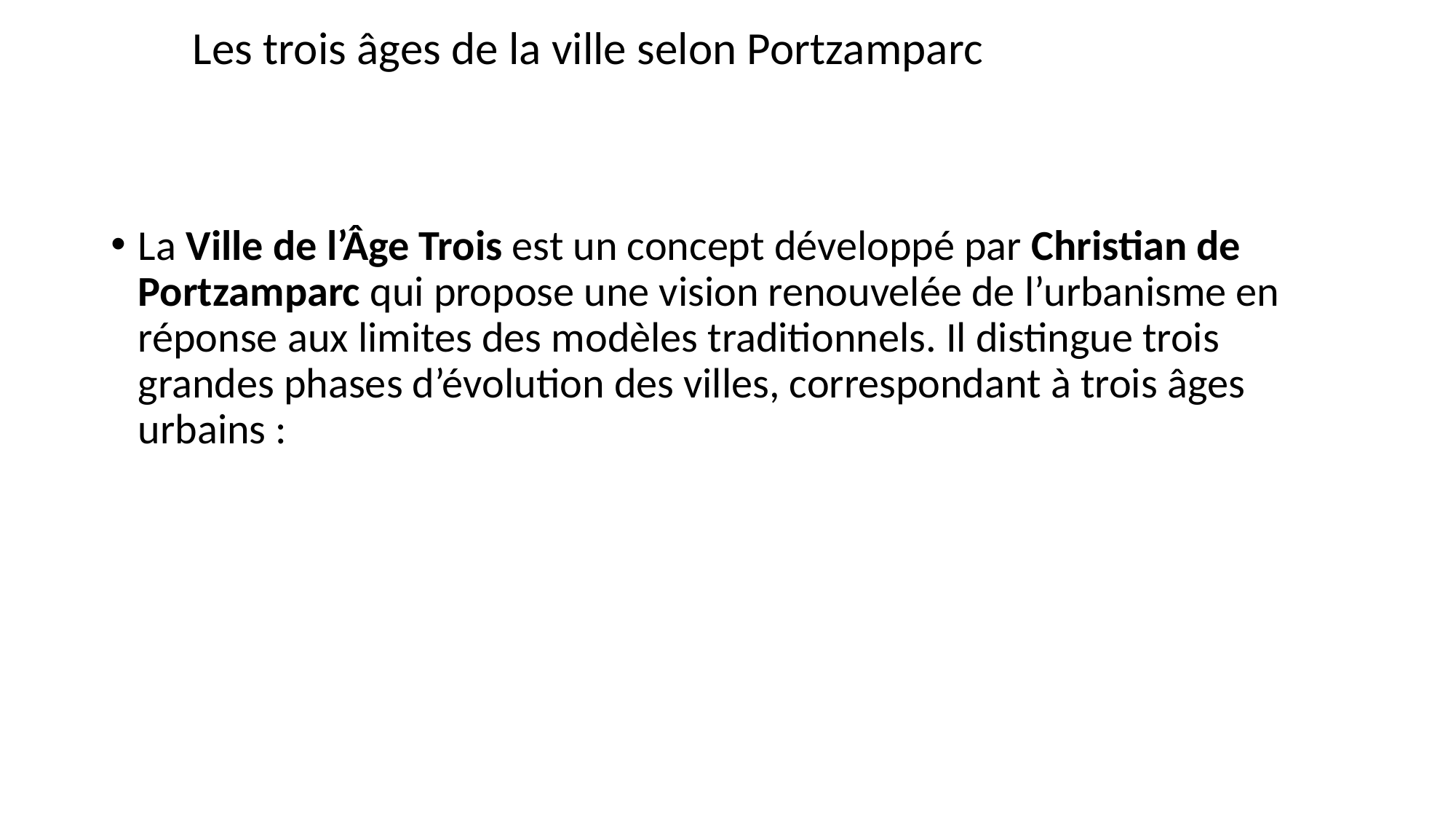

# Les trois âges de la ville selon Portzamparc
La Ville de l’Âge Trois est un concept développé par Christian de Portzamparc qui propose une vision renouvelée de l’urbanisme en réponse aux limites des modèles traditionnels. Il distingue trois grandes phases d’évolution des villes, correspondant à trois âges urbains :